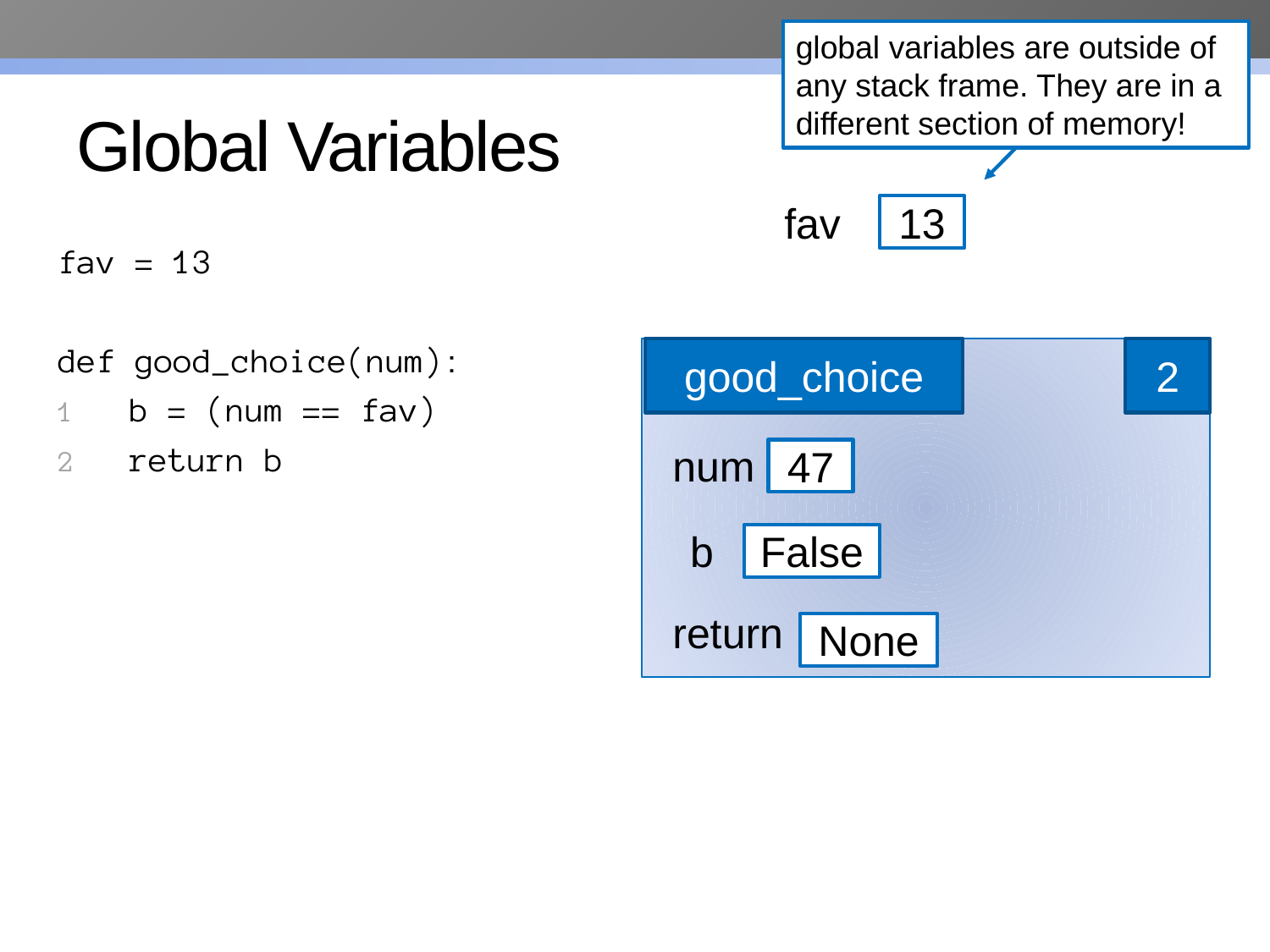

global variables are outside of any stack frame. They are in a different section of memory!
# Global Variables
fav
13
fav = 13

def good_choice(num):
b = (num == fav)
return b

good_choice
2
num
return
47
None
b
False